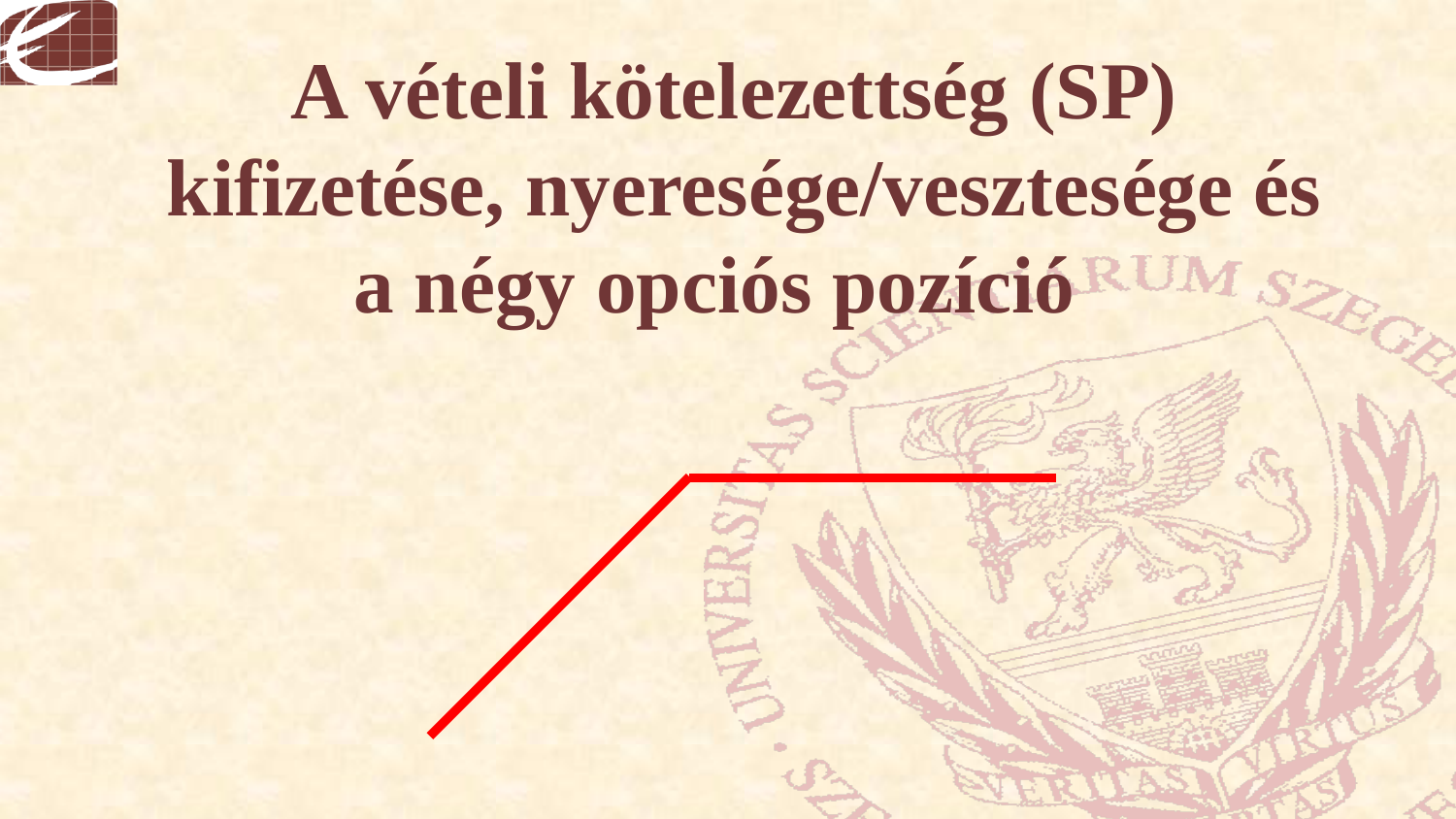

A vételi kötelezettség (SP)  kifizetése, nyeresége/vesztesége és a négy opciós pozíció